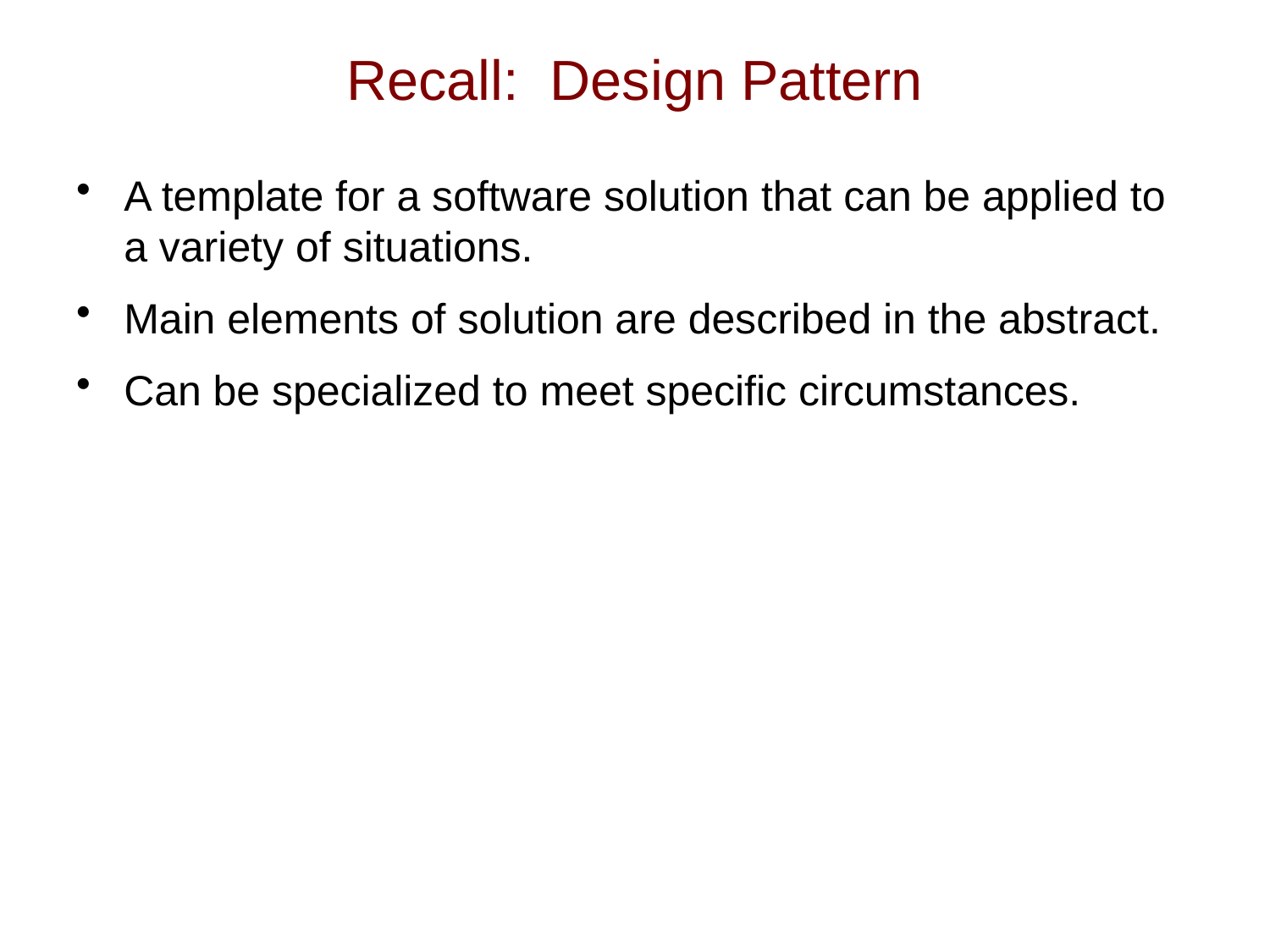

# Recall:  Design Pattern
A template for a software solution that can be applied to a variety of situations.
Main elements of solution are described in the abstract.
Can be specialized to meet specific circumstances.